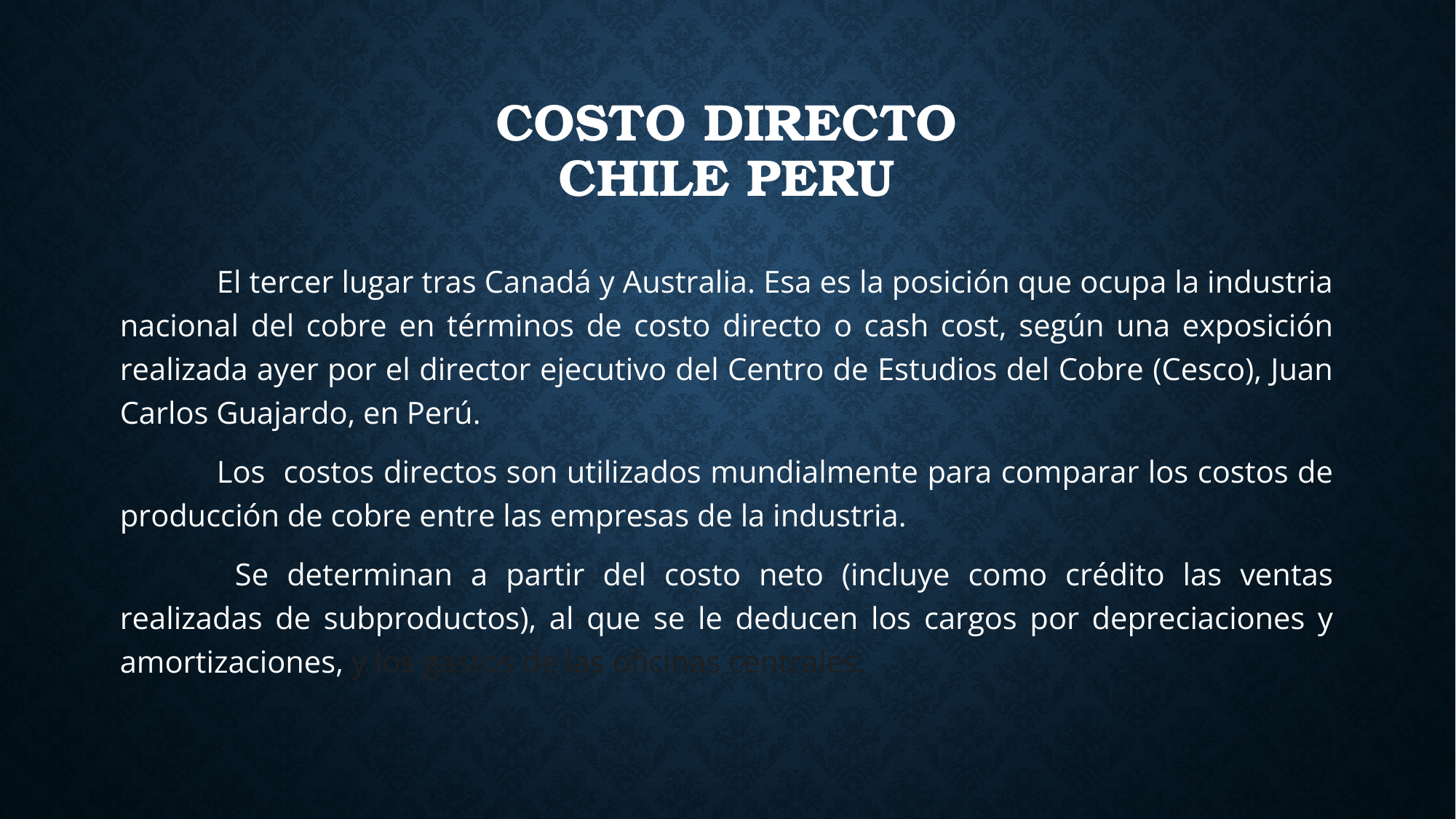

# COSTO DIRECTO CHILE PERU
El tercer lugar tras Canadá y Australia. Esa es la posición que ocupa la industria nacional del cobre en términos de costo directo o cash cost, según una exposición realizada ayer por el director ejecutivo del Centro de Estudios del Cobre (Cesco), Juan Carlos Guajardo, en Perú.
Los  costos directos son utilizados mundialmente para comparar los costos de producción de cobre entre las empresas de la industria.
 Se determinan a partir del costo neto (incluye como crédito las ventas realizadas de subproductos), al que se le deducen los cargos por depreciaciones y amortizaciones, y los gastos de las oficinas centrales.